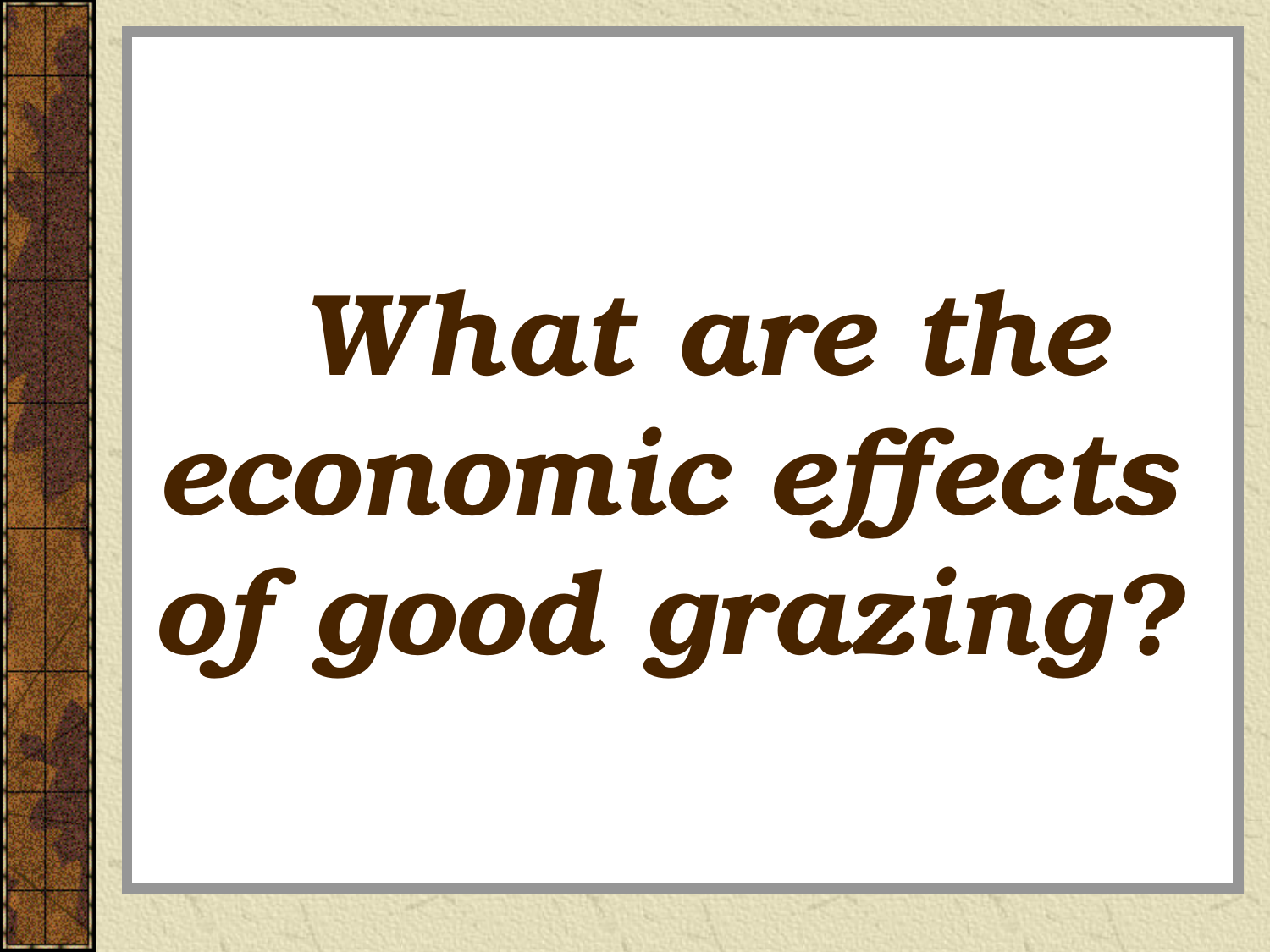

What are the economic effects of good grazing?